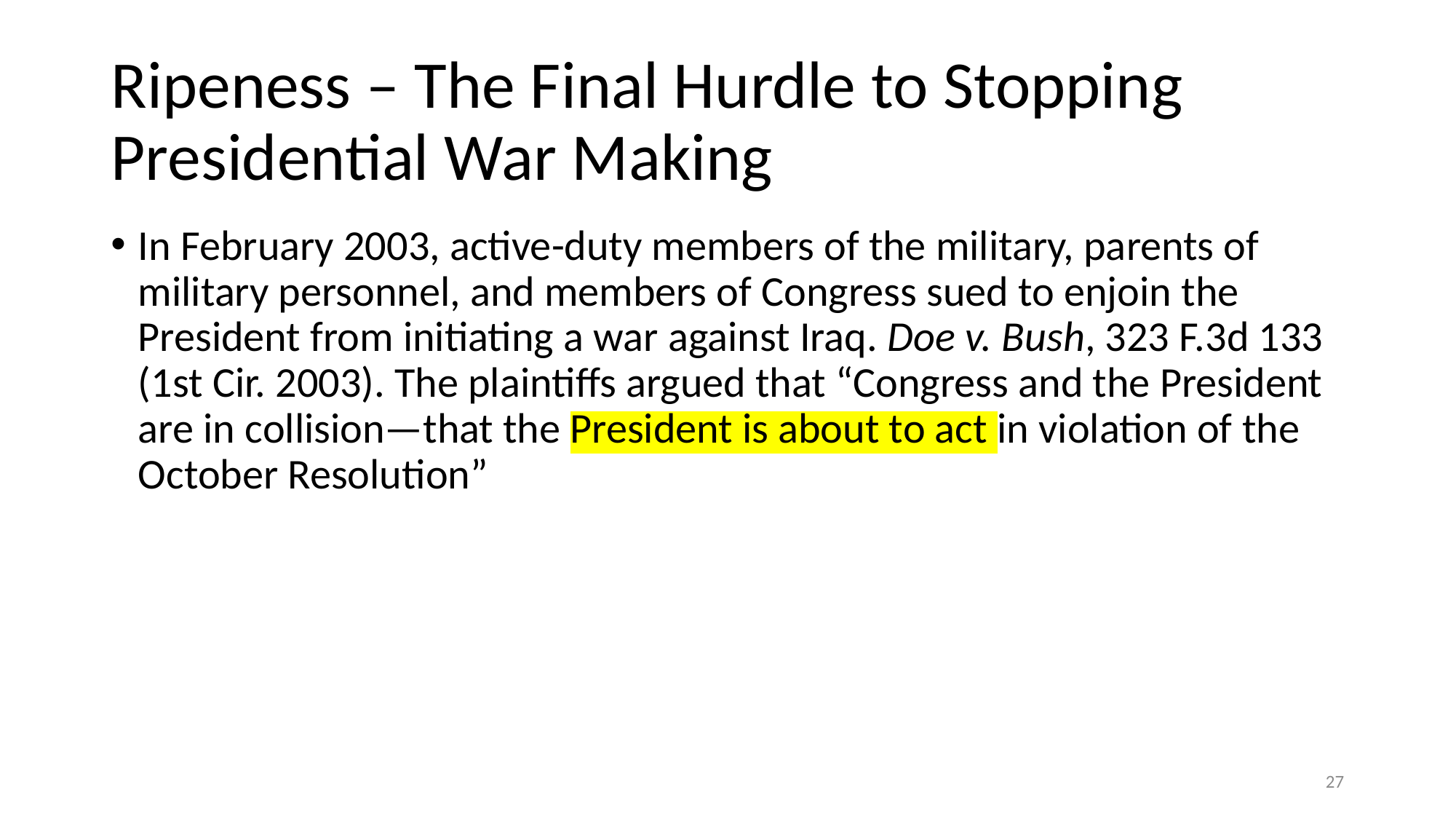

# Ripeness – The Final Hurdle to Stopping Presidential War Making
In February 2003, active-duty members of the military, parents of military personnel, and members of Congress sued to enjoin the President from initiating a war against Iraq. Doe v. Bush, 323 F.3d 133 (1st Cir. 2003). The plaintiffs argued that “Congress and the President are in collision—that the President is about to act in violation of the October Resolution”
27